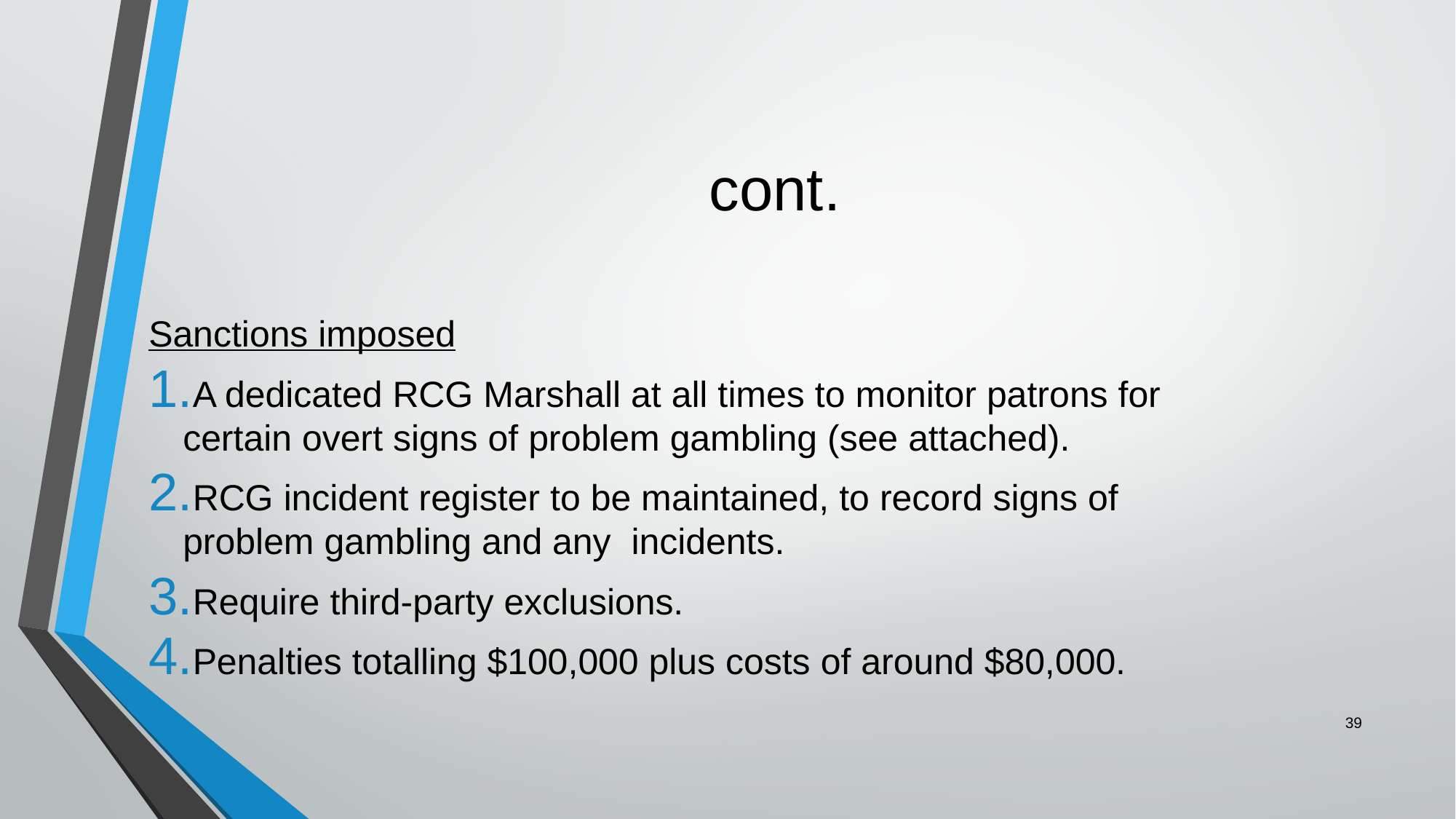

# cont.
Sanctions imposed
A dedicated RCG Marshall at all times to monitor patrons for certain overt signs of problem gambling (see attached).
RCG incident register to be maintained, to record signs of problem gambling and any  incidents.
Require third-party exclusions.
Penalties totalling $100,000 plus costs of around $80,000.
39